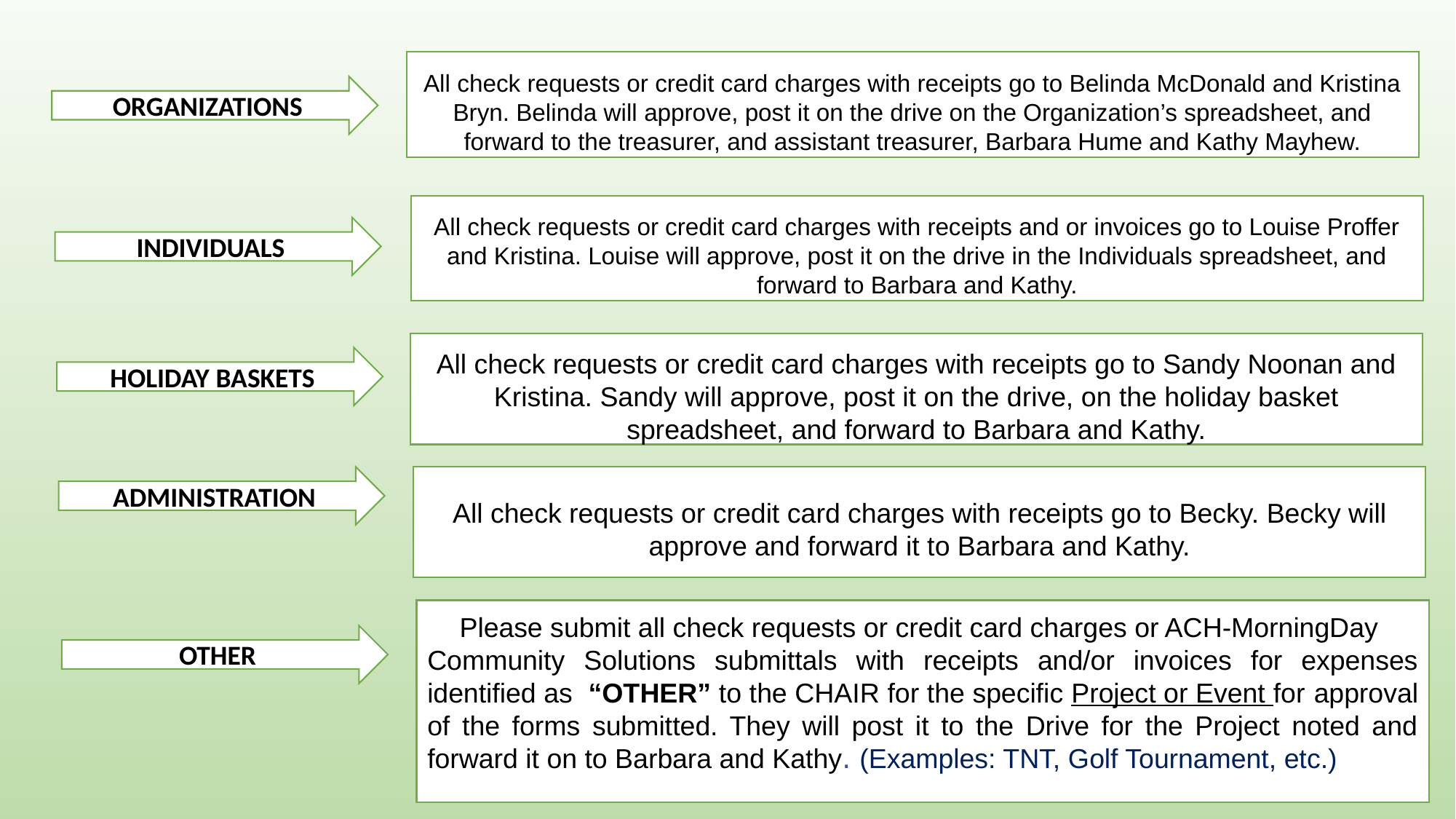

All check requests or credit card charges with receipts go to Belinda McDonald and Kristina Bryn. Belinda will approve, post it on the drive on the Organization’s spreadsheet, and forward to the treasurer, and assistant treasurer, Barbara Hume and Kathy Mayhew.

ORGANIZATIONS

All check requests or credit card charges with receipts and or invoices go to Louise Proffer and Kristina. Louise will approve, post it on the drive in the Individuals spreadsheet, and forward to Barbara and Kathy.

INDIVIDUALS

All check requests or credit card charges with receipts go to Sandy Noonan and Kristina. Sandy will approve, post it on the drive, on the holiday basket spreadsheet, and forward to Barbara and Kathy.

HOLIDAY BASKETS

All check requests or credit card charges with receipts go to Becky. Becky will approve and forward it to Barbara and Kathy.

ADMINISTRATION
Please submit all check requests or credit card charges or ACH-MorningDay
Community Solutions submittals with receipts and/or invoices for expenses identified as  “OTHER” to the CHAIR for the specific Project or Event for approval of the forms submitted. They will post it to the Drive for the Project noted and forward it on to Barbara and Kathy. (Examples: TNT, Golf Tournament, etc.)

OTHER